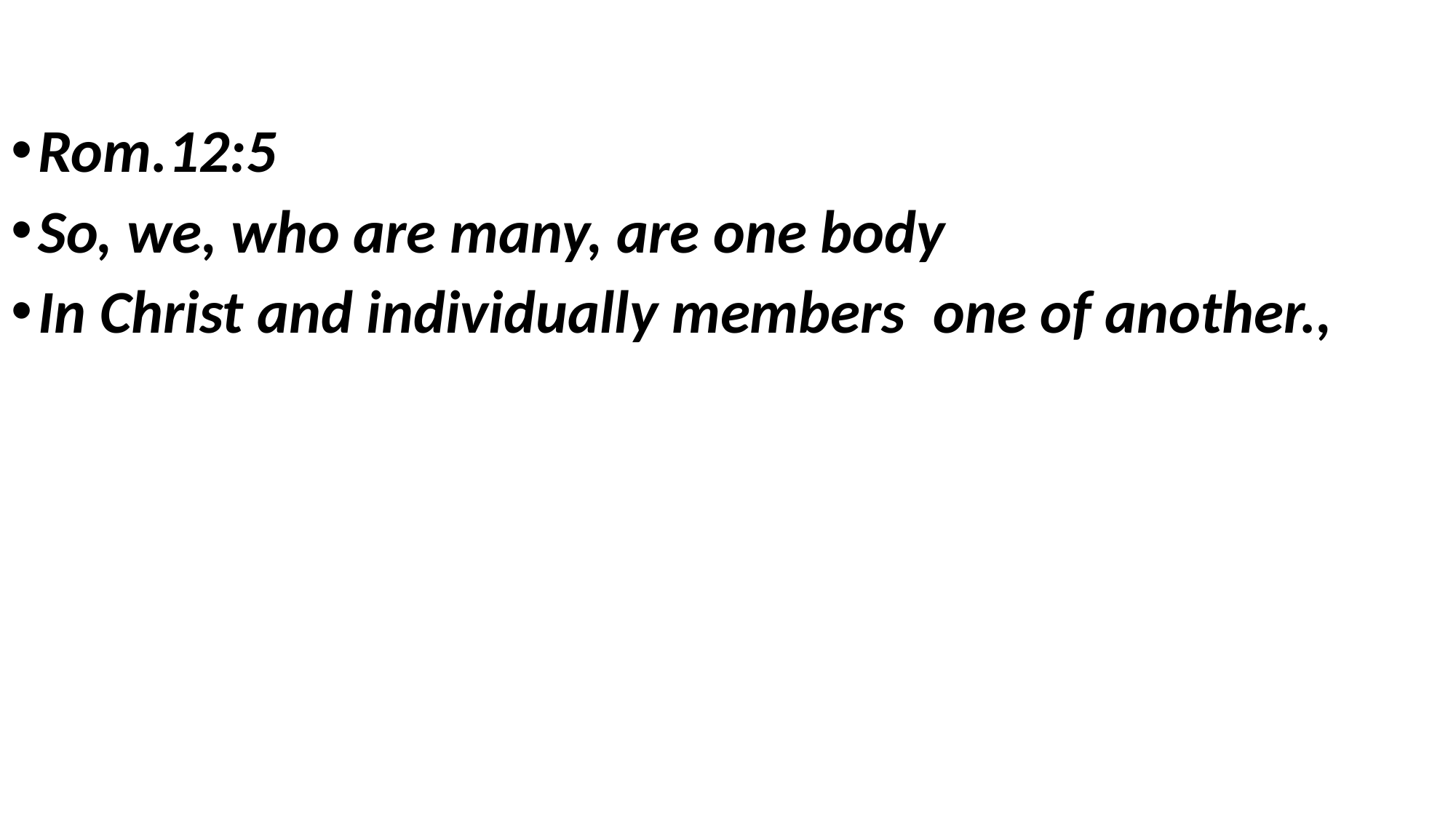

Rom.12:5
So, we, who are many, are one body
In Christ and individually members  one of another.,